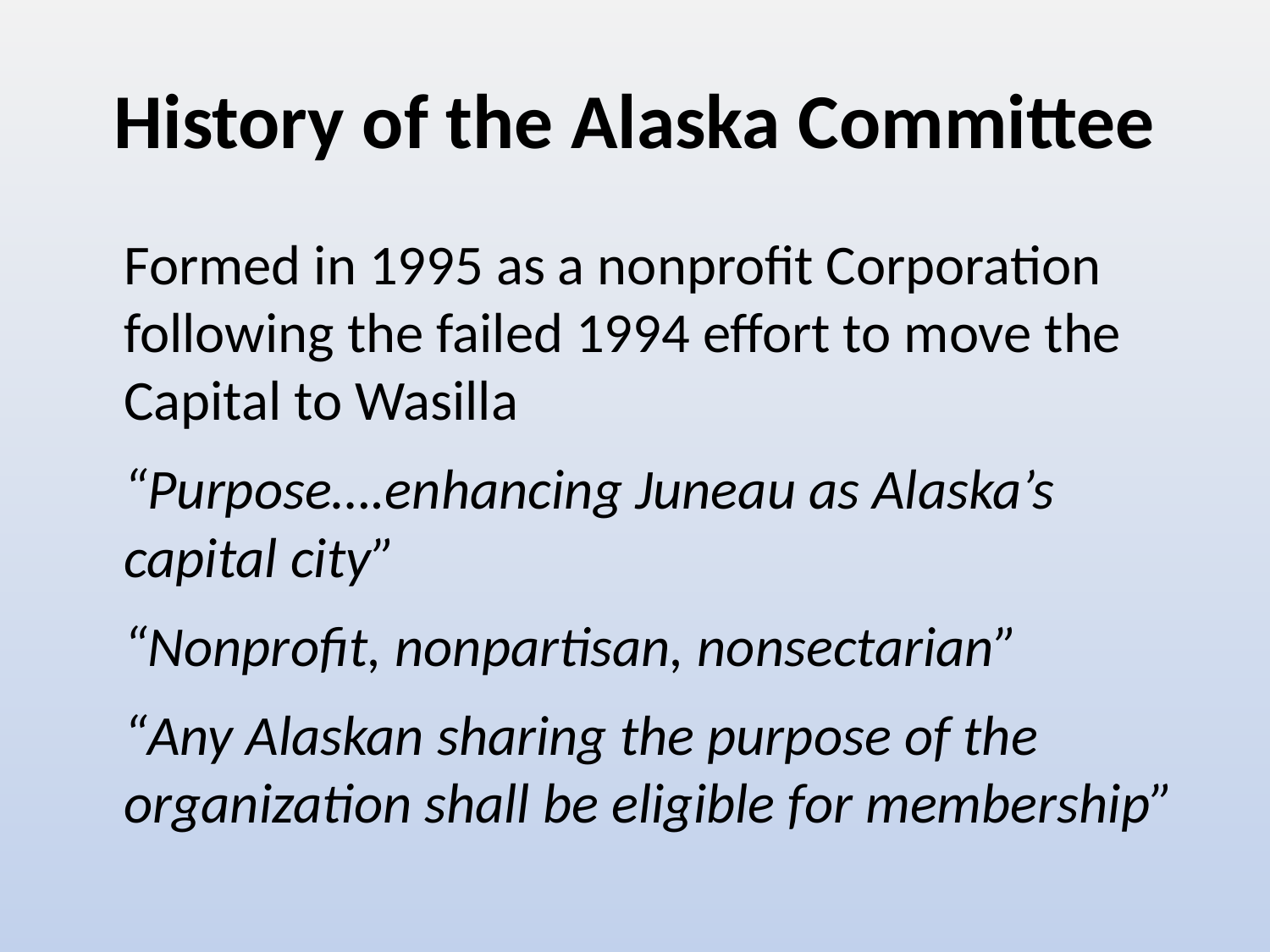

# History of the Alaska Committee
Formed in 1995 as a nonprofit Corporation following the failed 1994 effort to move the Capital to Wasilla
“Purpose….enhancing Juneau as Alaska’s capital city”
“Nonprofit, nonpartisan, nonsectarian”
“Any Alaskan sharing the purpose of the organization shall be eligible for membership”